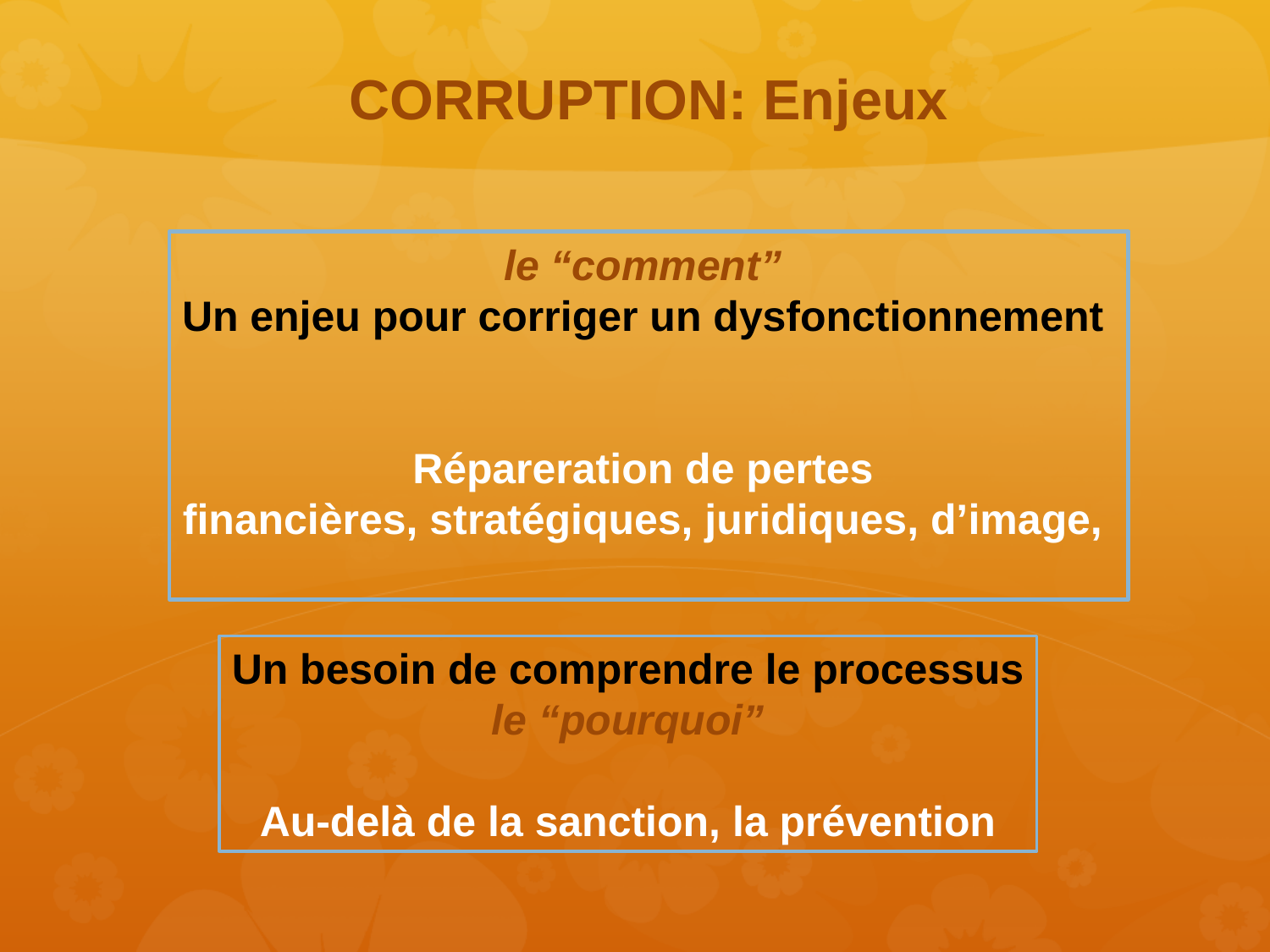

CORRUPTION: Enjeux
le “comment”
Un enjeu pour corriger un dysfonctionnement

Répareration de pertes
financières, stratégiques, juridiques, d’image,

Un besoin de comprendre le processus
le “pourquoi”

Au-delà de la sanction, la prévention